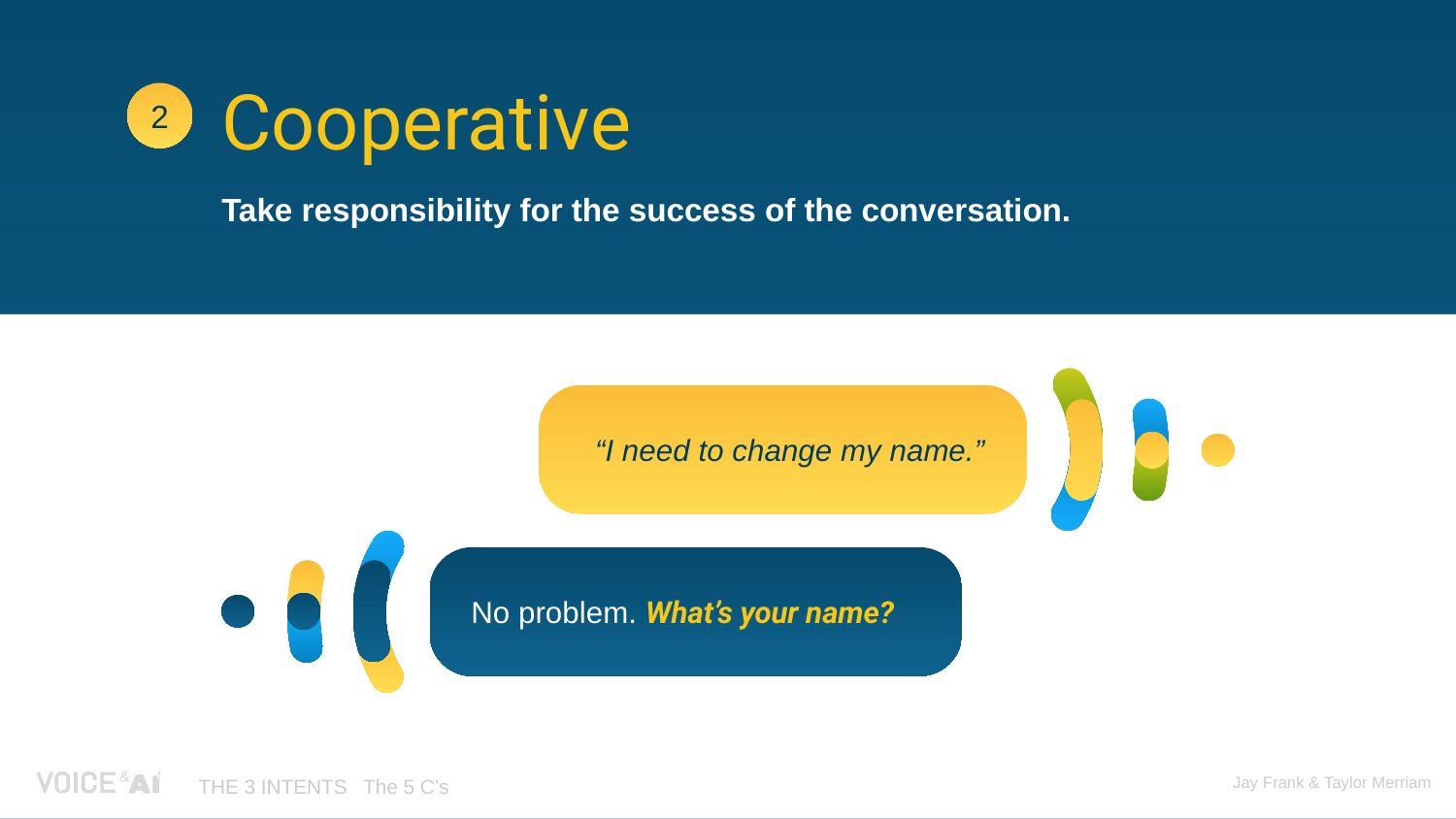

Cooperative
Take responsibility for the success of the conversation.
2

“I need to change my name.”

No problem. What’s your name?